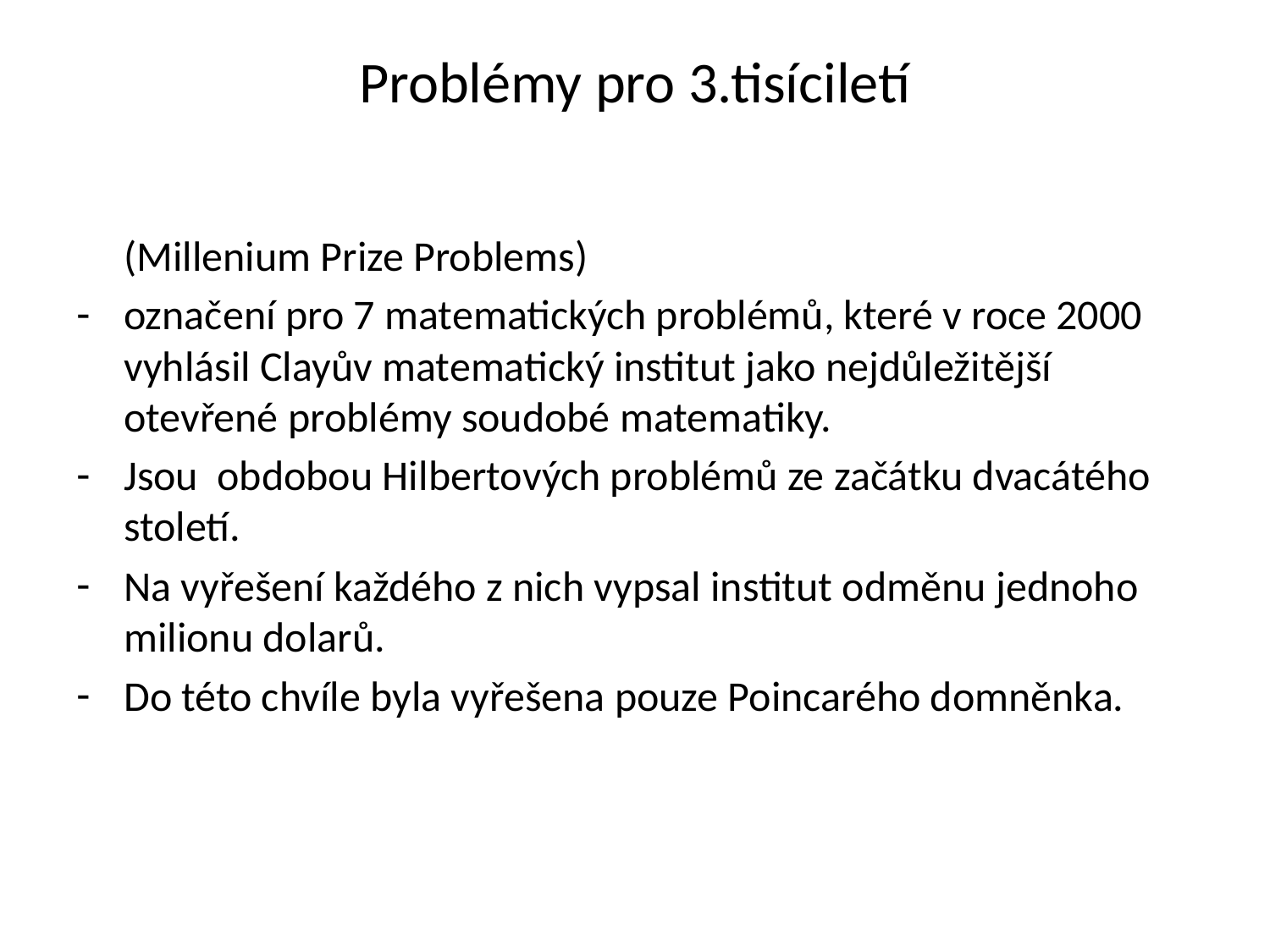

# Problémy pro 3.tisíciletí
     (Millenium Prize Problems)
označení pro 7 matematických problémů, které v roce 2000 vyhlásil Clayův matematický institut jako nejdůležitější otevřené problémy soudobé matematiky.
Jsou  obdobou Hilbertových problémů ze začátku dvacátého století.
Na vyřešení každého z nich vypsal institut odměnu jednoho milionu dolarů.
Do této chvíle byla vyřešena pouze Poincarého domněnka.